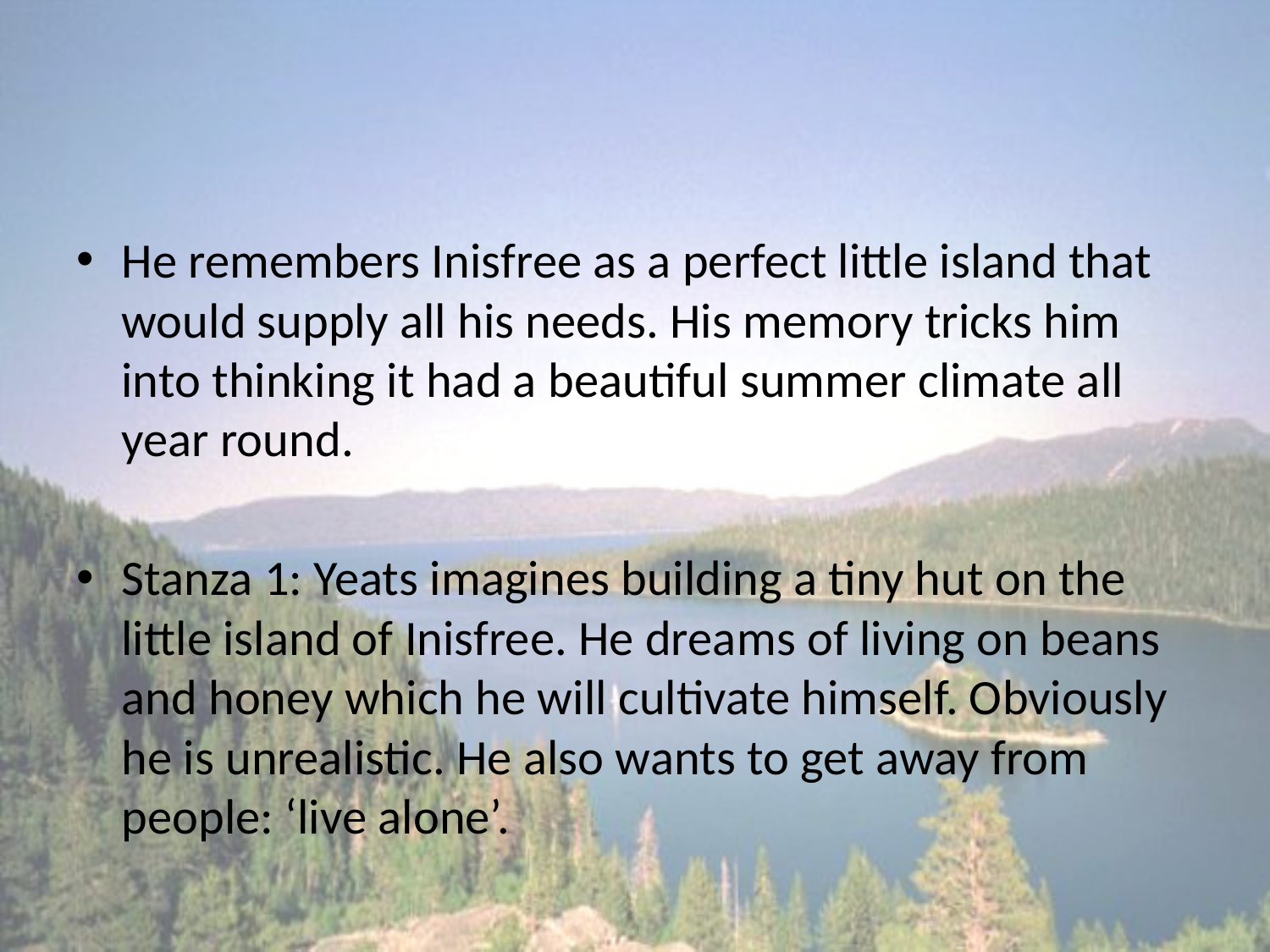

#
He remembers Inisfree as a perfect little island that would supply all his needs. His memory tricks him into thinking it had a beautiful summer climate all year round.

Stanza 1: Yeats imagines building a tiny hut on the little island of Inisfree. He dreams of living on beans and honey which he will cultivate himself. Obviously he is unrealistic. He also wants to get away from people: ‘live alone’.